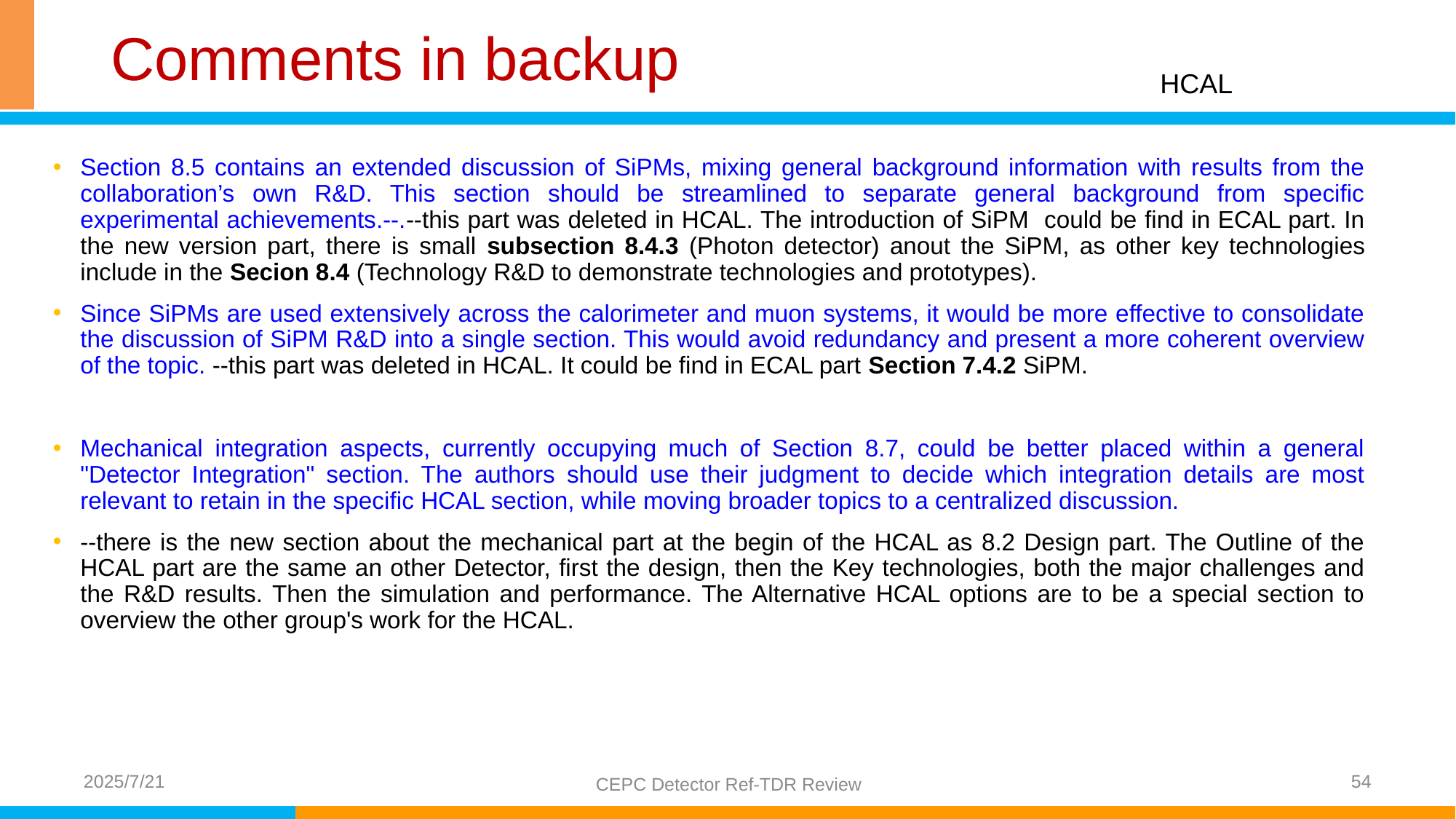

# Comments in backup
HCAL
Section 8.5 contains an extended discussion of SiPMs, mixing general background information with results from the collaboration’s own R&D. This section should be streamlined to separate general background from specific experimental achievements.--.--this part was deleted in HCAL. The introduction of SiPM  could be find in ECAL part. In the new version part, there is small subsection 8.4.3 (Photon detector) anout the SiPM, as other key technologies include in the Secion 8.4 (Technology R&D to demonstrate technologies and prototypes).
Since SiPMs are used extensively across the calorimeter and muon systems, it would be more effective to consolidate the discussion of SiPM R&D into a single section. This would avoid redundancy and present a more coherent overview of the topic. --this part was deleted in HCAL. It could be find in ECAL part Section 7.4.2 SiPM.

Mechanical integration aspects, currently occupying much of Section 8.7, could be better placed within a general "Detector Integration" section. The authors should use their judgment to decide which integration details are most relevant to retain in the specific HCAL section, while moving broader topics to a centralized discussion.
--there is the new section about the mechanical part at the begin of the HCAL as 8.2 Design part. The Outline of the HCAL part are the same an other Detector, first the design, then the Key technologies, both the major challenges and the R&D results. Then the simulation and performance. The Alternative HCAL options are to be a special section to overview the other group's work for the HCAL.